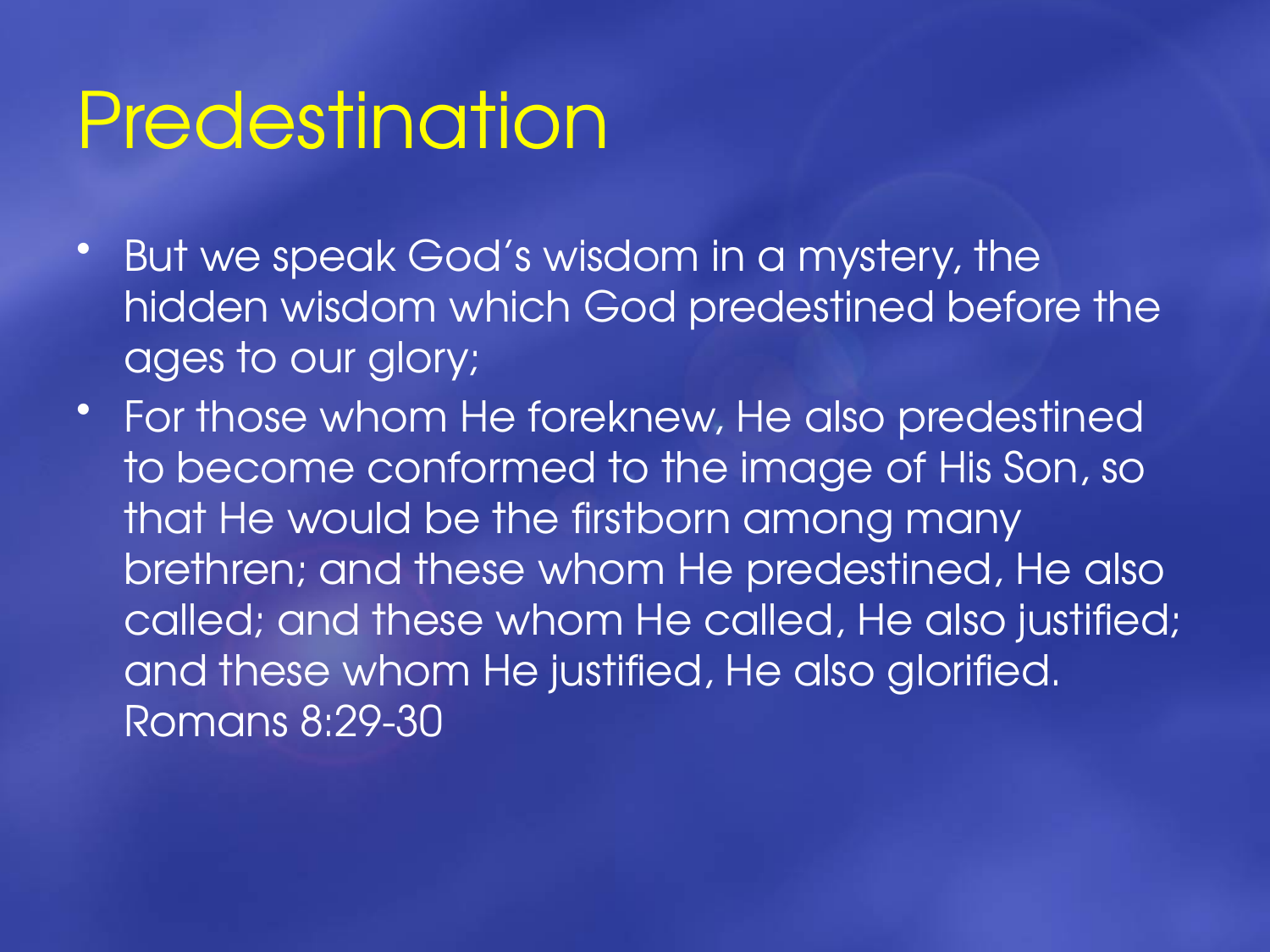

# Predestination
But we speak God’s wisdom in a mystery, the hidden wisdom which God predestined before the ages to our glory;
For those whom He foreknew, He also predestined to become conformed to the image of His Son, so that He would be the firstborn among many brethren; and these whom He predestined, He also called; and these whom He called, He also justified; and these whom He justified, He also glorified. Romans 8:29-30